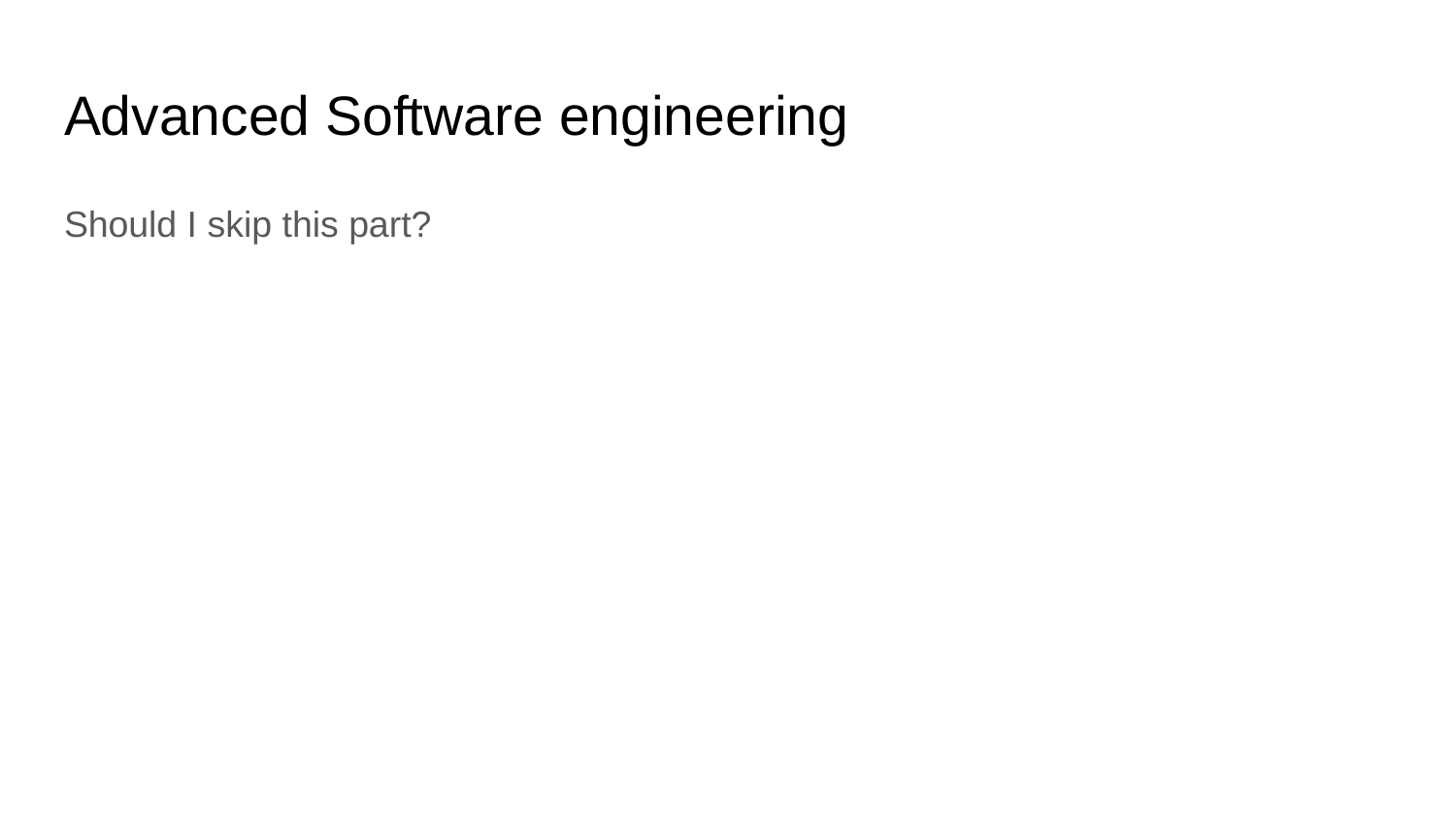

# Advanced Software engineering
Should I skip this part?